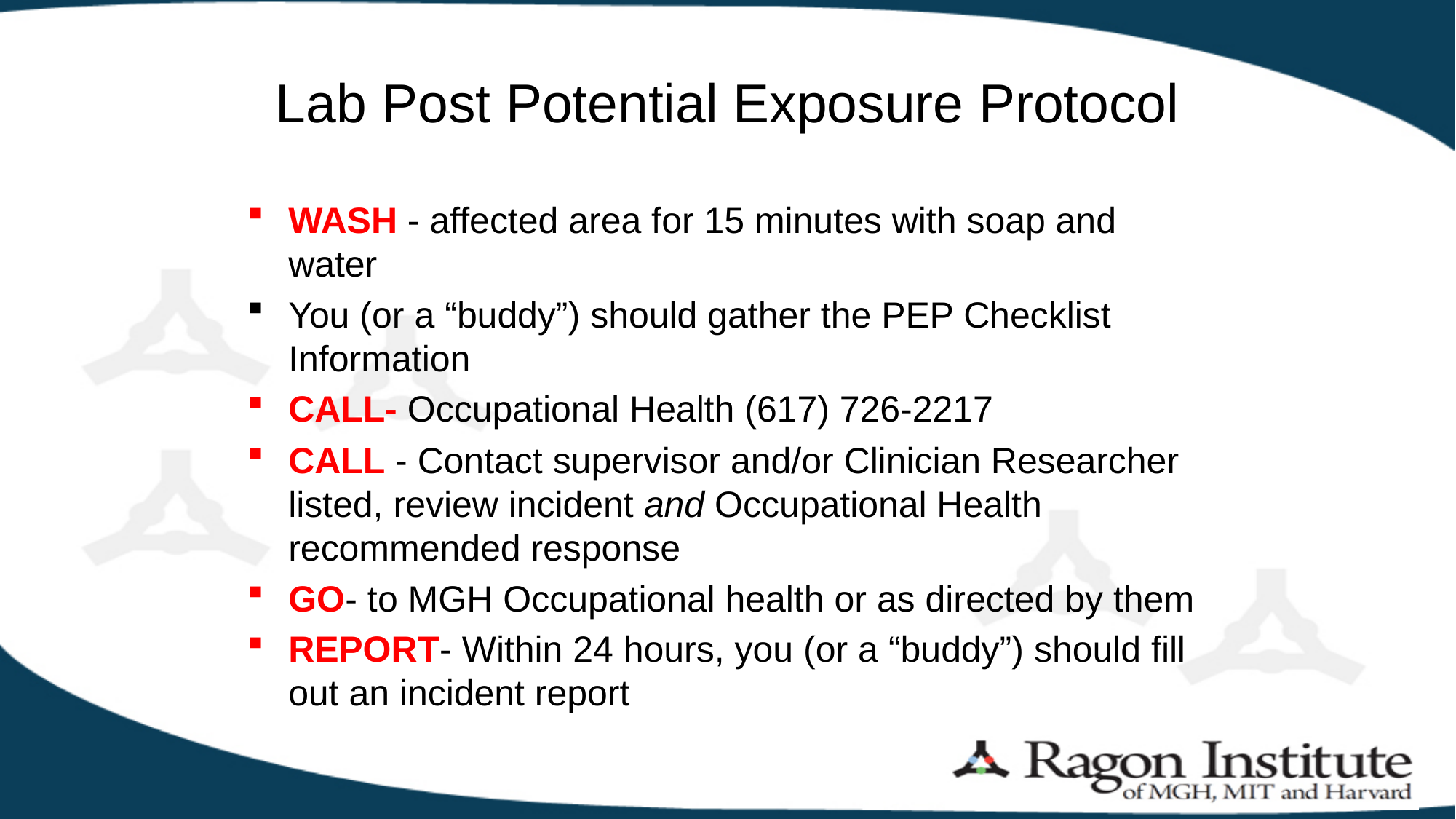

# Lab Post Potential Exposure Protocol
WASH - affected area for 15 minutes with soap and water
You (or a “buddy”) should gather the PEP Checklist Information
CALL- Occupational Health (617) 726-2217
CALL - Contact supervisor and/or Clinician Researcher listed, review incident and Occupational Health recommended response
GO- to MGH Occupational health or as directed by them
REPORT- Within 24 hours, you (or a “buddy”) should fill out an incident report